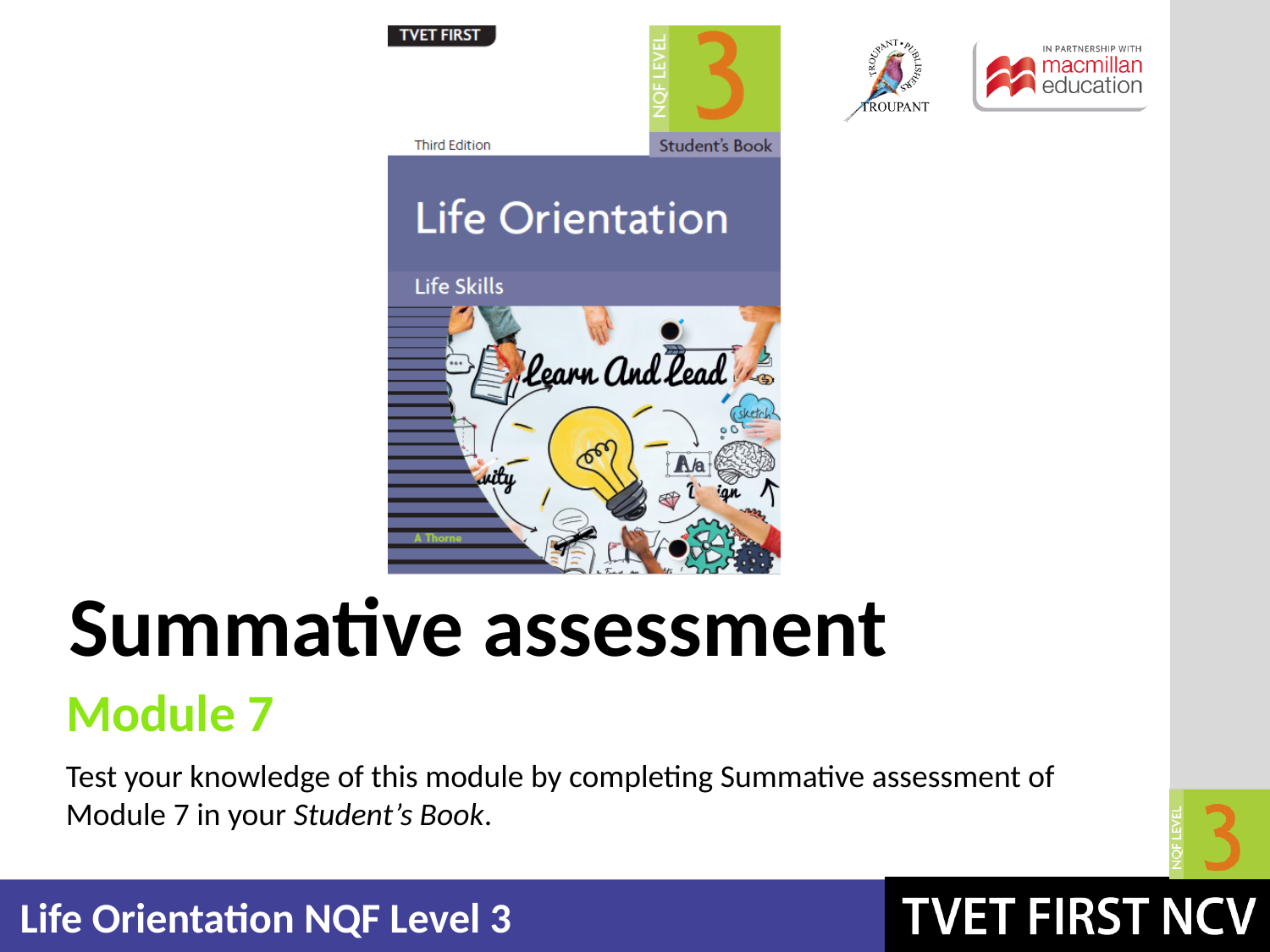

Module 7
Test your knowledge of this module by completing Summative assessment of Module 7 in your Student’s Book.